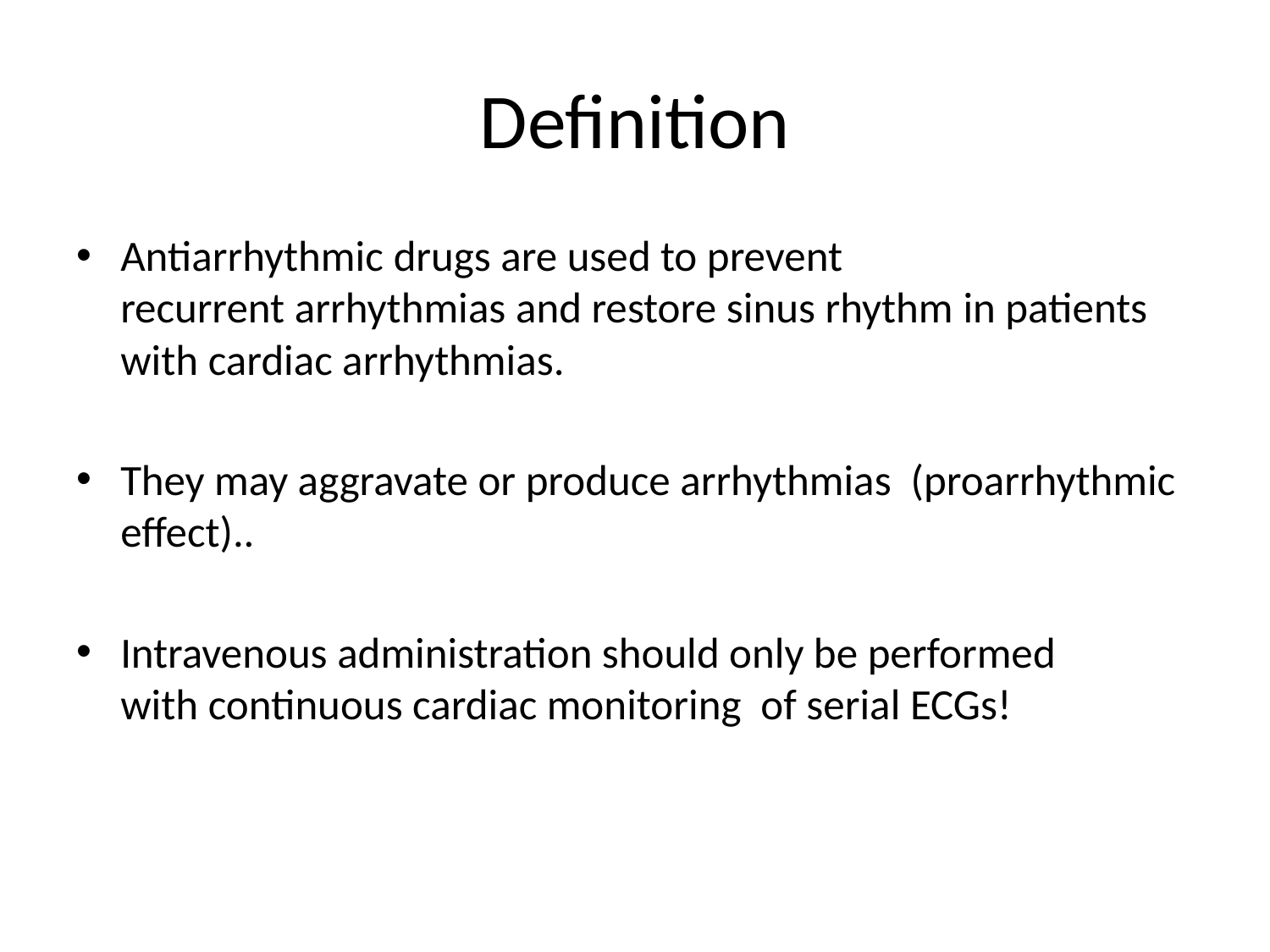

# Definition
Antiarrhythmic drugs are used to prevent recurrent arrhythmias and restore sinus rhythm in patients with cardiac arrhythmias.

They may aggravate or produce arrhythmias  (proarrhythmic effect)..

Intravenous administration should only be performed with continuous cardiac monitoring  of serial ECGs!